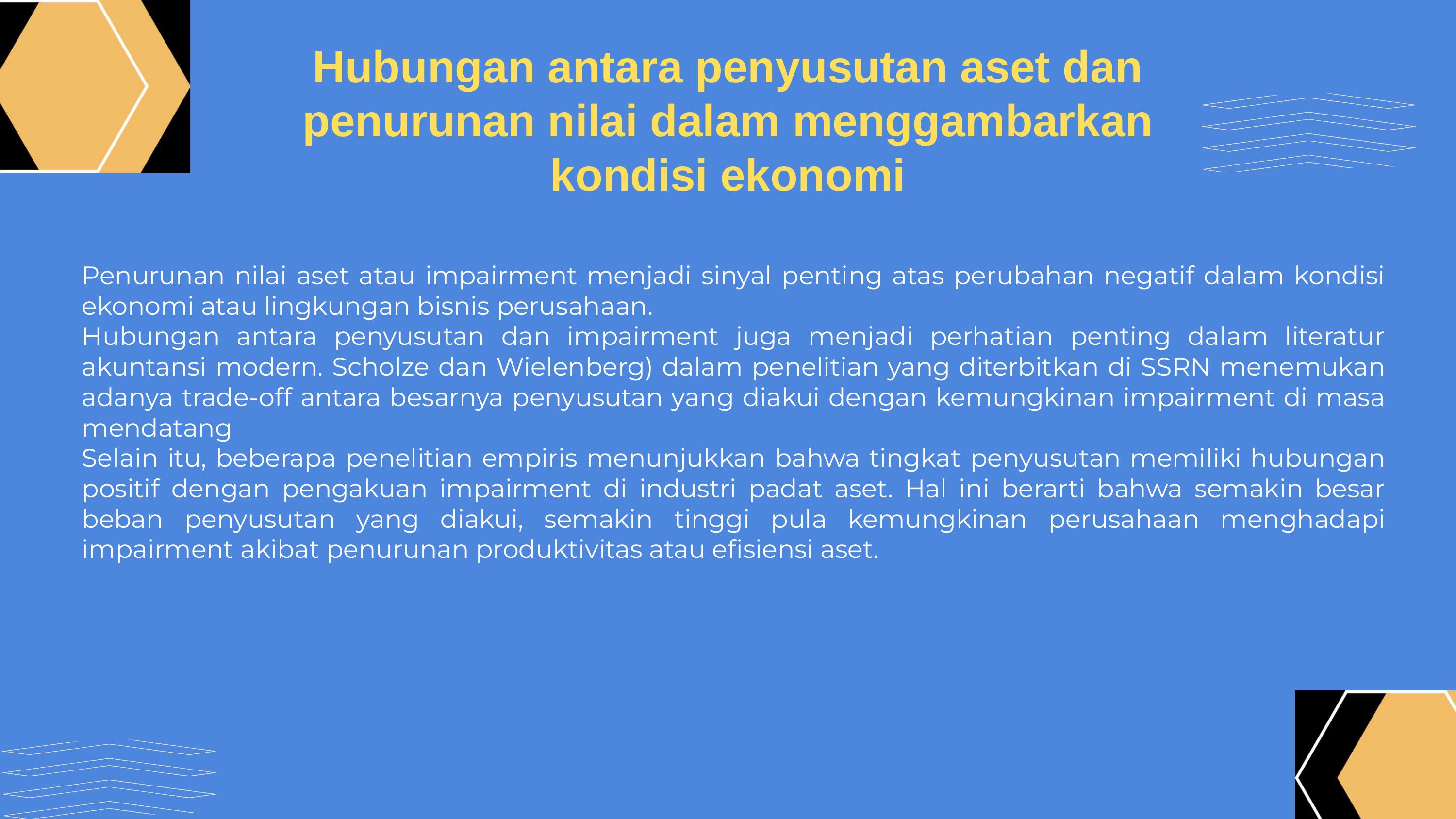

Hubungan antara penyusutan aset dan penurunan nilai dalam menggambarkan kondisi ekonomi

Penurunan nilai aset atau impairment menjadi sinyal penting atas perubahan negatif dalam kondisi ekonomi atau lingkungan bisnis perusahaan.
Hubungan antara penyusutan dan impairment juga menjadi perhatian penting dalam literatur akuntansi modern. Scholze dan Wielenberg) dalam penelitian yang diterbitkan di SSRN menemukan adanya trade-off antara besarnya penyusutan yang diakui dengan kemungkinan impairment di masa mendatang
Selain itu, beberapa penelitian empiris menunjukkan bahwa tingkat penyusutan memiliki hubungan positif dengan pengakuan impairment di industri padat aset. Hal ini berarti bahwa semakin besar beban penyusutan yang diakui, semakin tinggi pula kemungkinan perusahaan menghadapi impairment akibat penurunan produktivitas atau efisiensi aset.